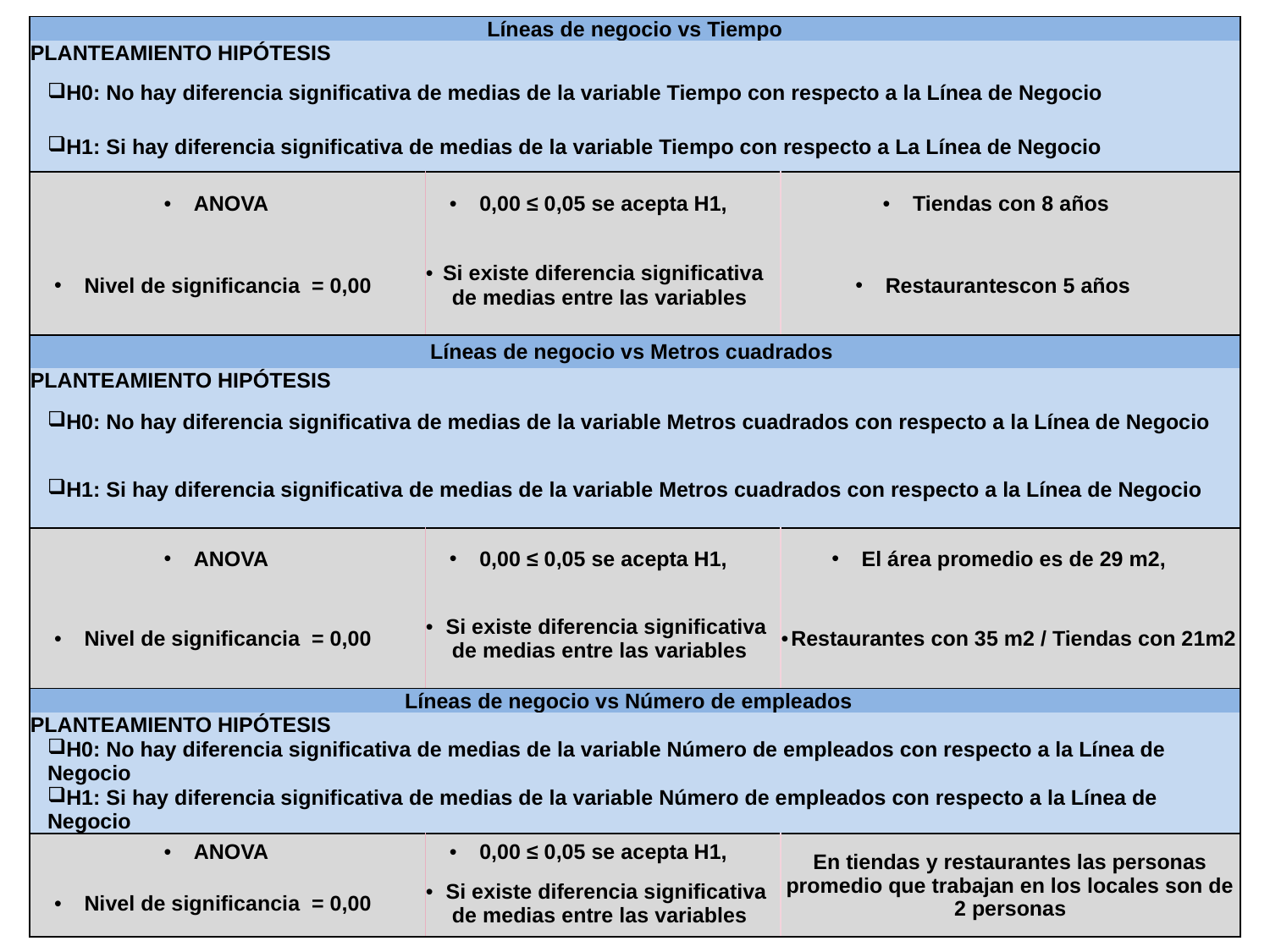

| Líneas de negocio vs Tiempo |  |  |
| --- | --- | --- |
| PLANTEAMIENTO HIPÓTESIS |  |  |
| H0: No hay diferencia significativa de medias de la variable Tiempo con respecto a la Línea de Negocio |  |  |
| H1: Si hay diferencia significativa de medias de la variable Tiempo con respecto a La Línea de Negocio |  |  |
| ANOVA | 0,00 ≤ 0,05 se acepta H1, | Tiendas con 8 años |
| Nivel de significancia = 0,00 | Si existe diferencia significativa de medias entre las variables | Restaurantescon 5 años |
| Líneas de negocio vs Metros cuadrados |  |  |
| PLANTEAMIENTO HIPÓTESIS |  |  |
| H0: No hay diferencia significativa de medias de la variable Metros cuadrados con respecto a la Línea de Negocio |  |  |
| H1: Si hay diferencia significativa de medias de la variable Metros cuadrados con respecto a la Línea de Negocio |  |  |
| ANOVA | 0,00 ≤ 0,05 se acepta H1, | El área promedio es de 29 m2, |
| Nivel de significancia = 0,00 | Si existe diferencia significativa de medias entre las variables | Restaurantes con 35 m2 / Tiendas con 21m2 |
| Líneas de negocio vs Número de empleados |  |  |
| PLANTEAMIENTO HIPÓTESIS |  |  |
| H0: No hay diferencia significativa de medias de la variable Número de empleados con respecto a la Línea de Negocio |  |  |
| H1: Si hay diferencia significativa de medias de la variable Número de empleados con respecto a la Línea de Negocio |  |  |
| ANOVA | 0,00 ≤ 0,05 se acepta H1, | En tiendas y restaurantes las personas promedio que trabajan en los locales son de 2 personas |
| Nivel de significancia = 0,00 | Si existe diferencia significativa de medias entre las variables |  |